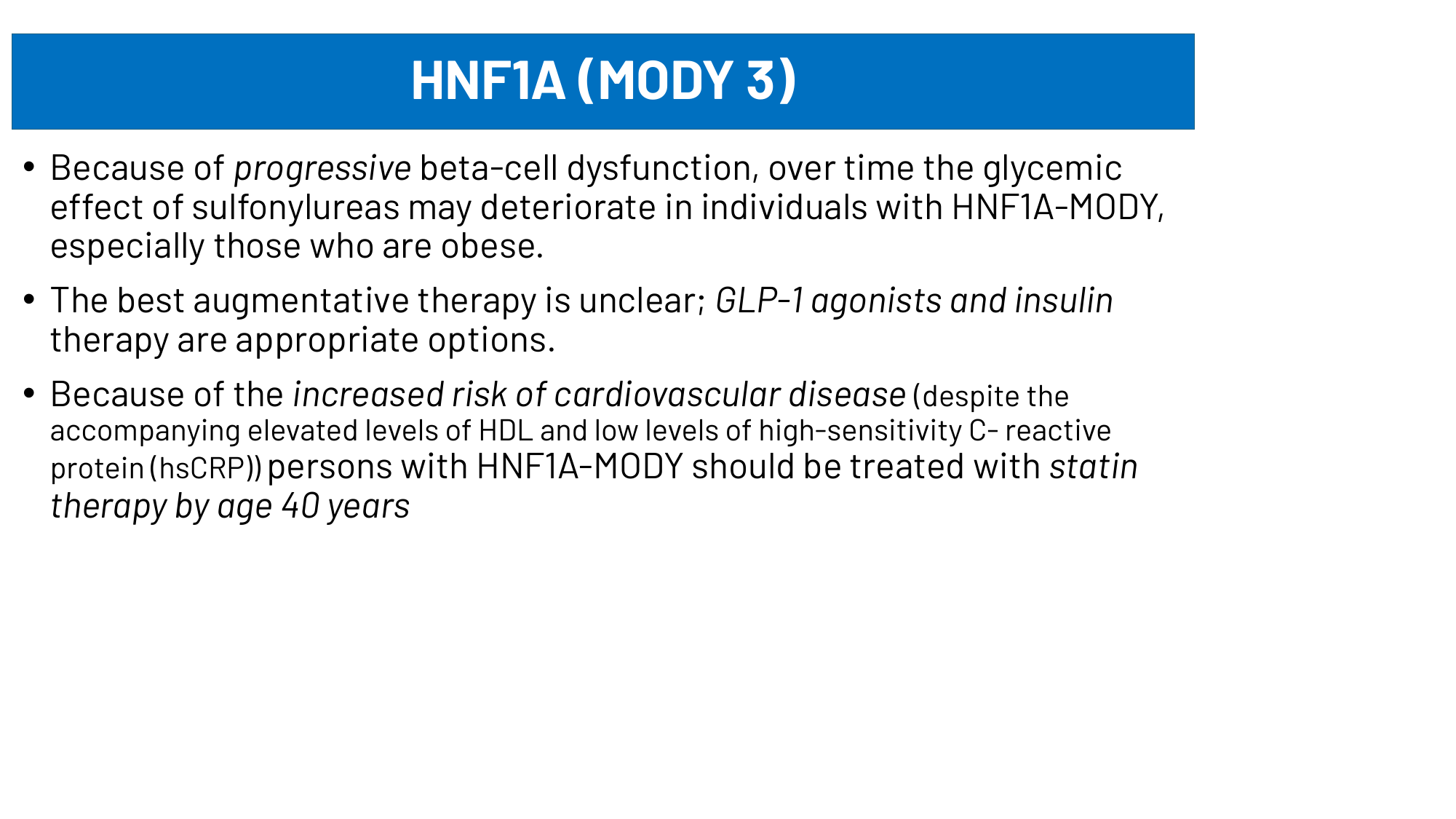

# HNF1A (MODY 3)
Because of progressive beta-cell dysfunction, over time the glycemic effect of sulfonylureas may deteriorate in individuals with HNF1A-MODY, especially those who are obese.
The best augmentative therapy is unclear; GLP-1 agonists and insulin therapy are appropriate options.
Because of the increased risk of cardiovascular disease (despite the accompanying elevated levels of HDL and low levels of high-sensitivity C- reactive protein (hsCRP)) persons with HNF1A-MODY should be treated with statin therapy by age 40 years